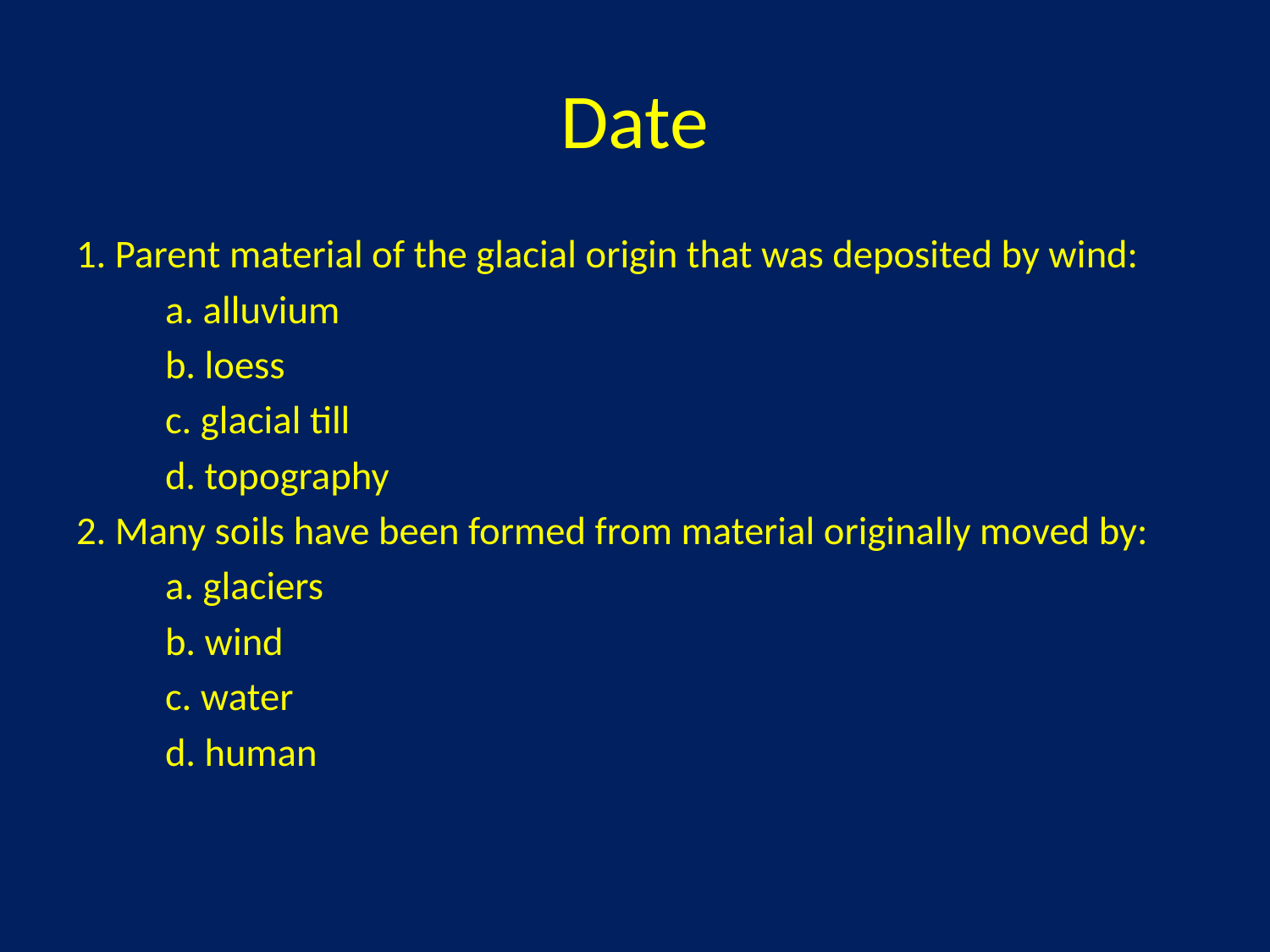

# Date
1. Parent material of the glacial origin that was deposited by wind:
	a. alluvium
	b. loess
	c. glacial till
	d. topography
2. Many soils have been formed from material originally moved by:
	a. glaciers
	b. wind
	c. water
	d. human